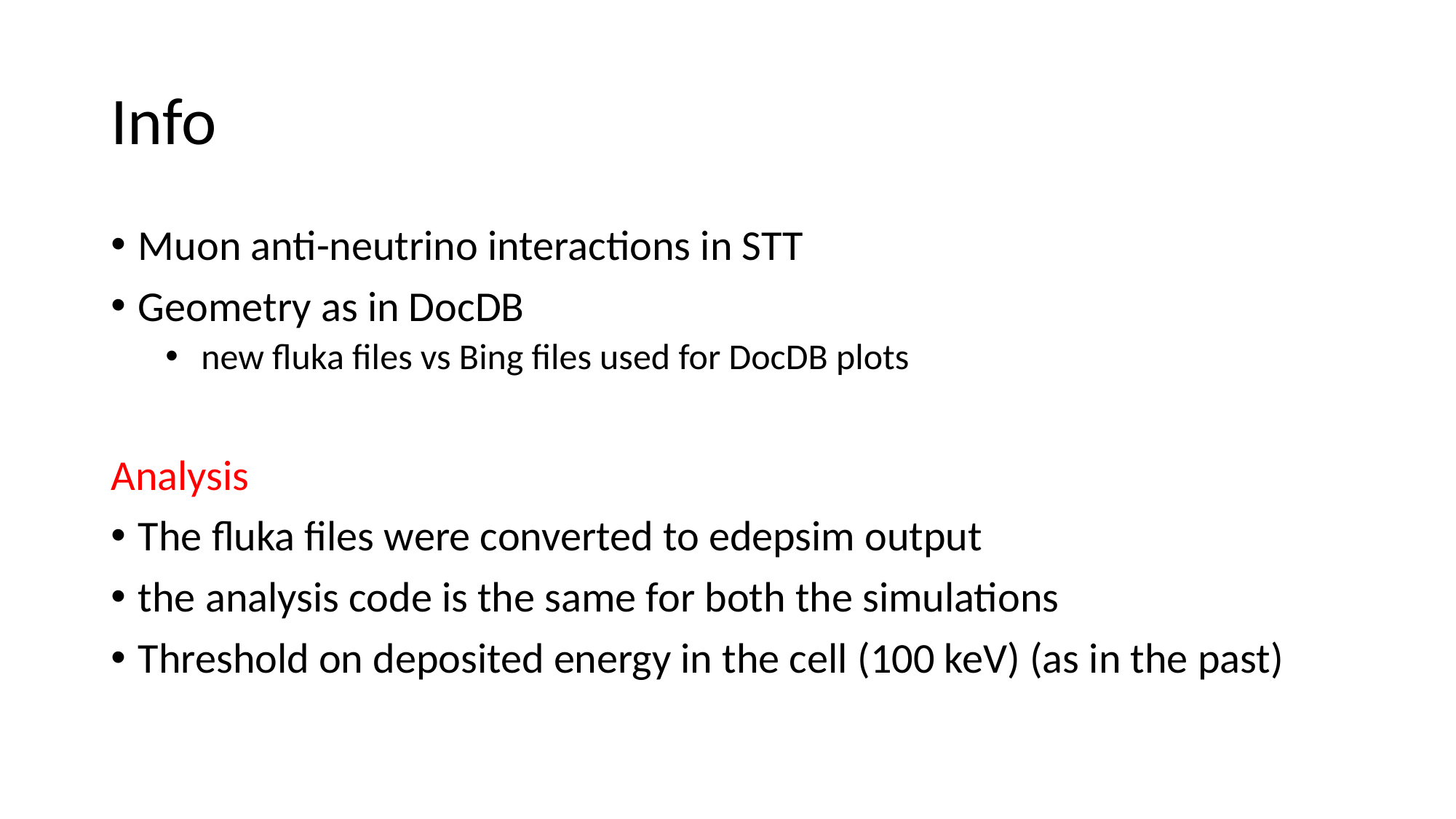

# Info
Muon anti-neutrino interactions in STT
Geometry as in DocDB
 new fluka files vs Bing files used for DocDB plots

Analysis
The fluka files were converted to edepsim output
the analysis code is the same for both the simulations
Threshold on deposited energy in the cell (100 keV) (as in the past)